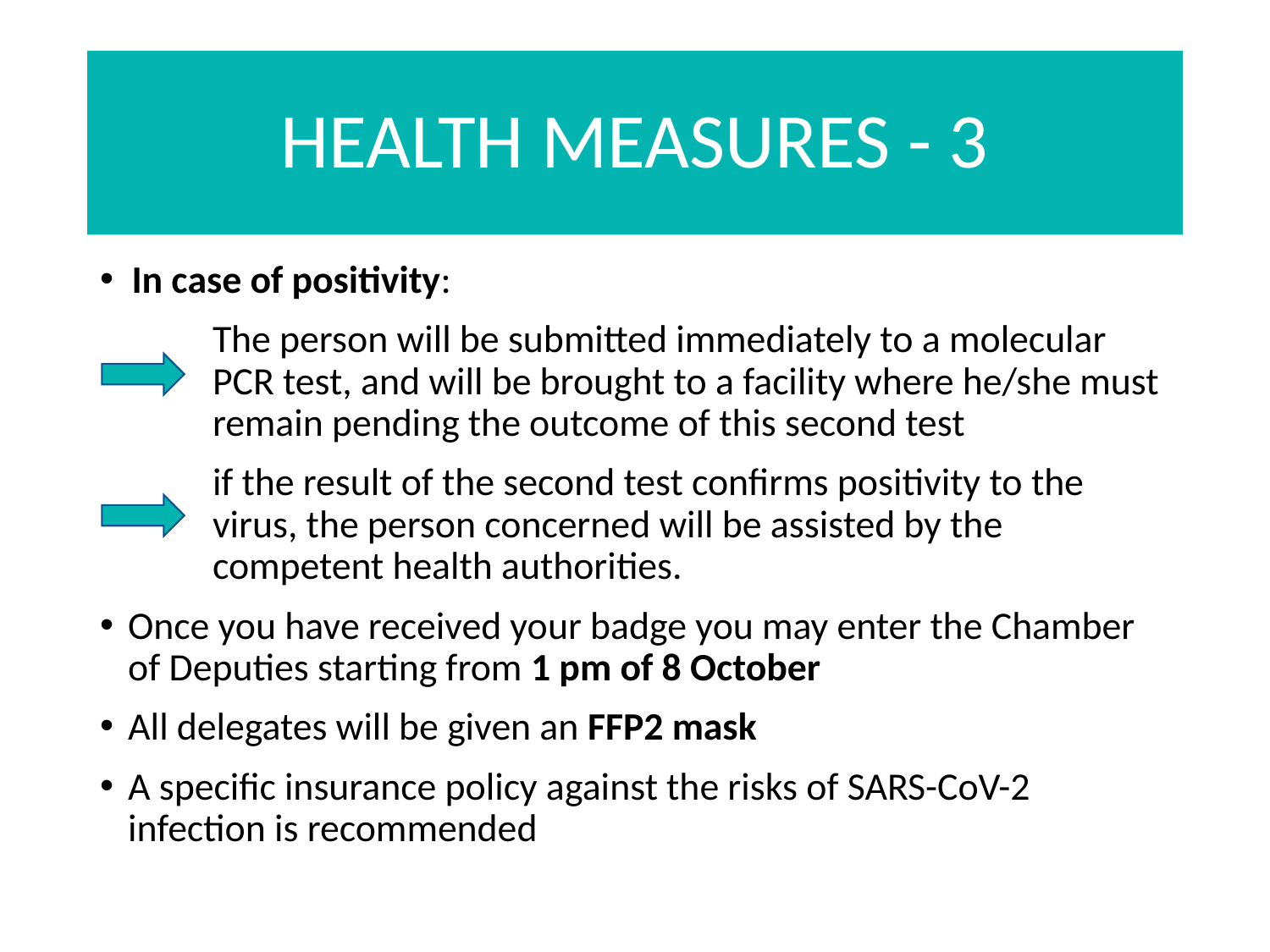

# HEALTH MEASURES - 3
In case of positivity:
The person will be submitted immediately to a molecular PCR test, and will be brought to a facility where he/she must remain pending the outcome of this second test
if the result of the second test confirms positivity to the virus, the person concerned will be assisted by the competent health authorities.
Once you have received your badge you may enter the Chamber of Deputies starting from 1 pm of 8 October
All delegates will be given an FFP2 mask
A specific insurance policy against the risks of SARS-CoV-2 infection is recommended